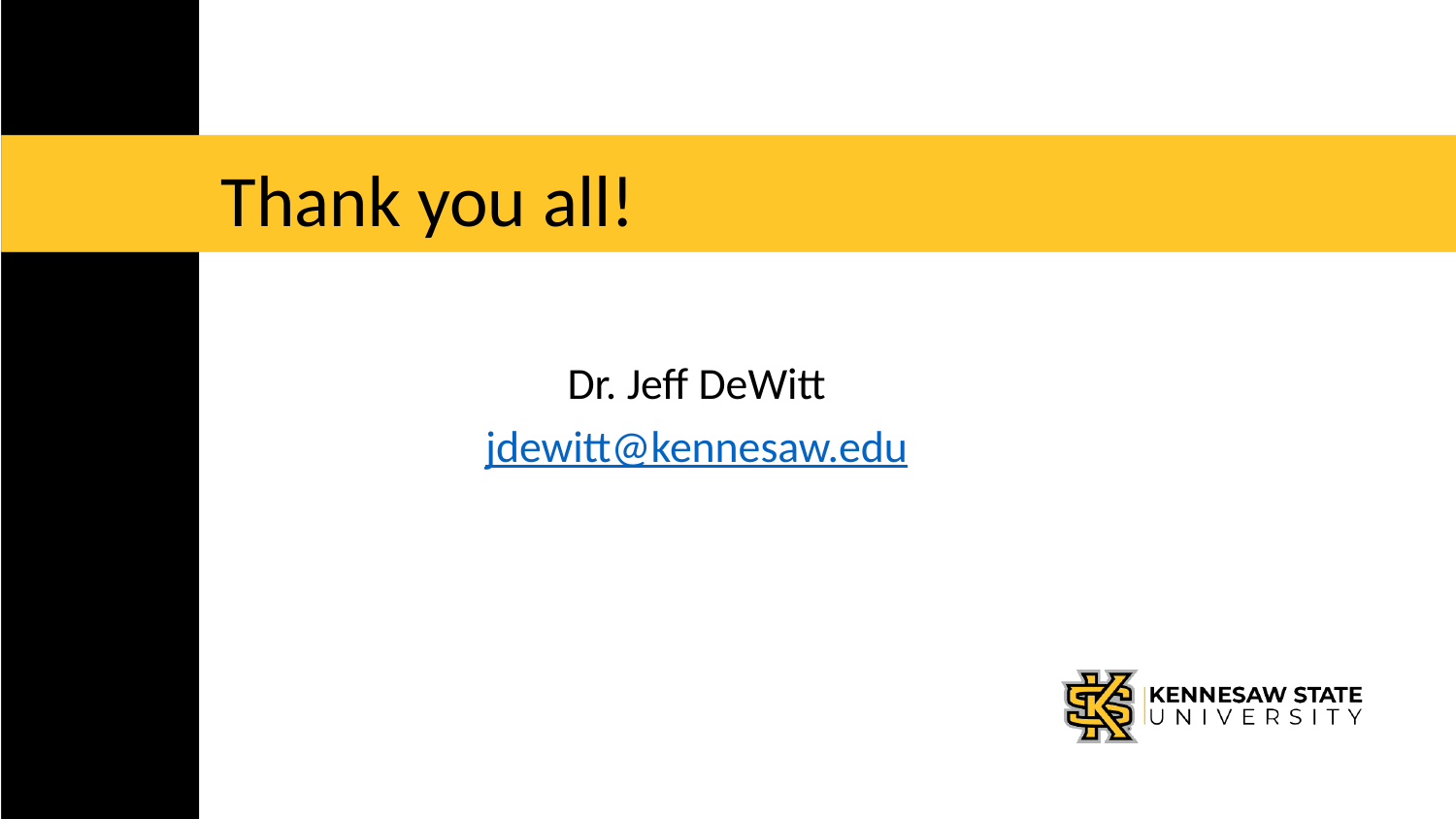

# Thank you all!
Dr. Jeff DeWitt
jdewitt@kennesaw.edu